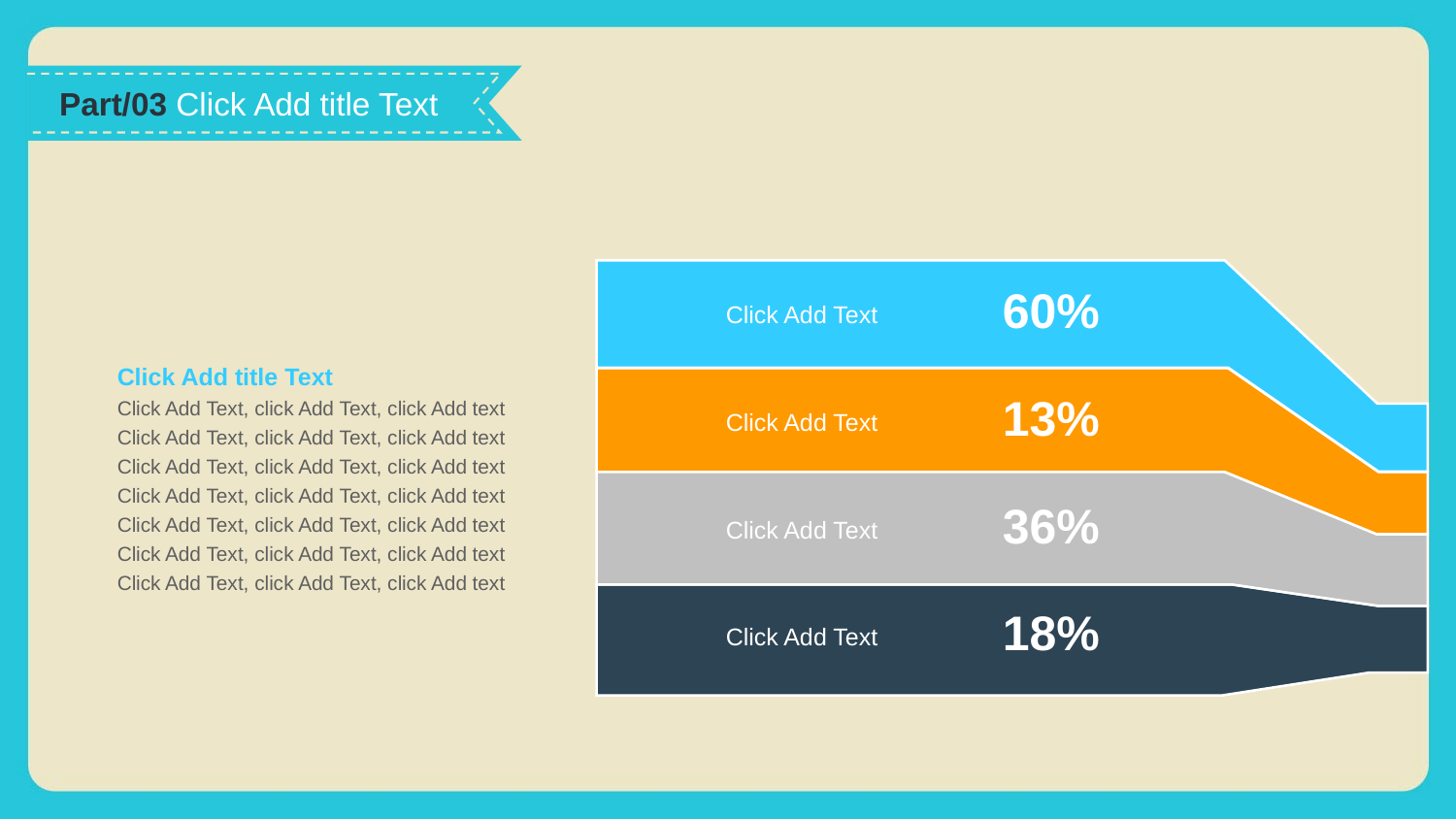

Part/03 Click Add title Text

60%
Click Add Text
Click Add title Text
Click Add Text, click Add Text, click Add text
Click Add Text, click Add Text, click Add text
Click Add Text, click Add Text, click Add text
Click Add Text, click Add Text, click Add text
Click Add Text, click Add Text, click Add text
Click Add Text, click Add Text, click Add text
Click Add Text, click Add Text, click Add text

13%
Click Add Text

36%
Click Add Text

18%
Click Add Text